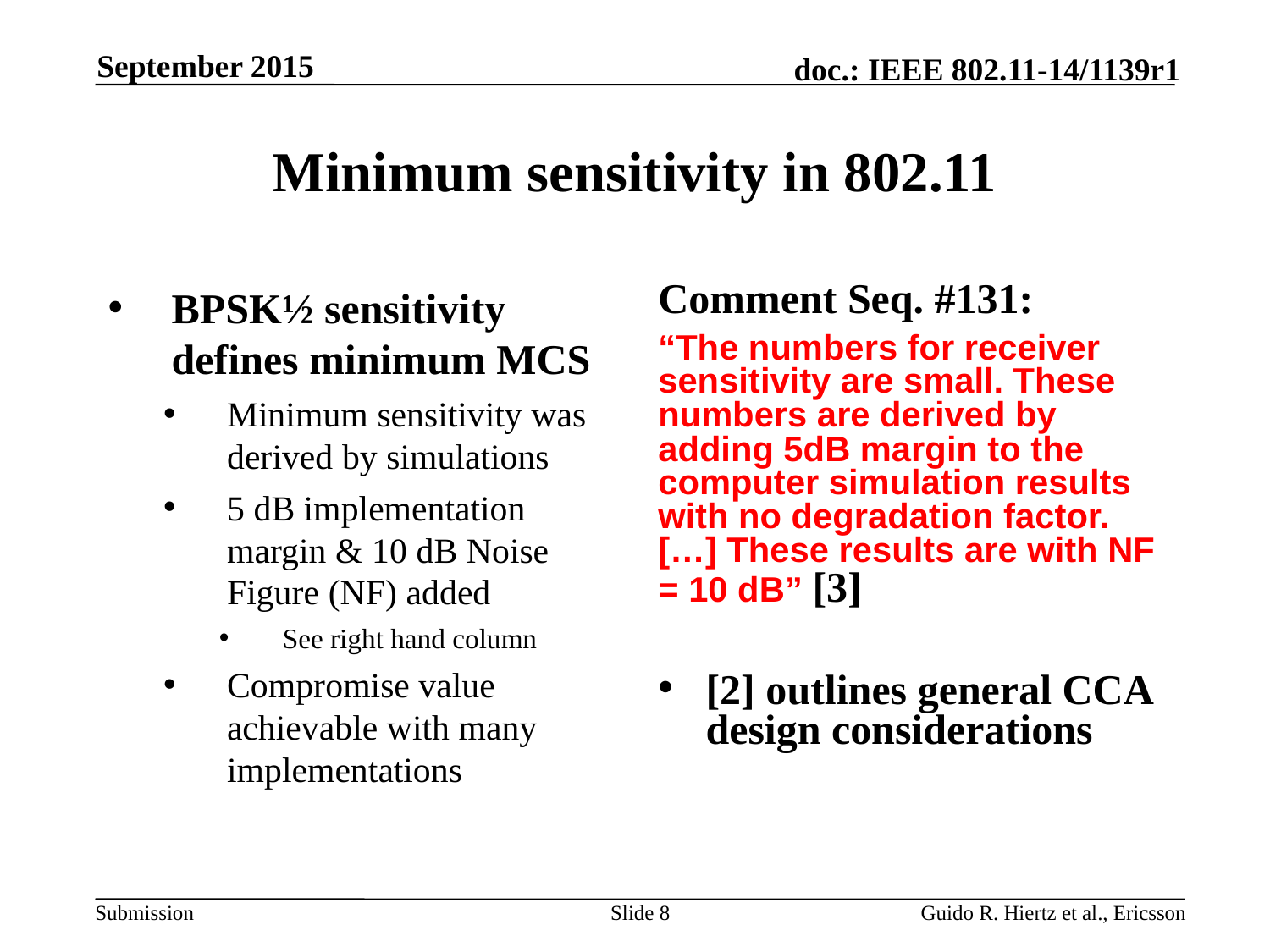

September 2015
# Minimum sensitivity in 802.11
BPSK½ sensitivity defines minimum MCS
Minimum sensitivity was derived by simulations
5 dB implementation margin & 10 dB Noise Figure (NF) added
See right hand column
Compromise value achievable with many implementations
Comment Seq. #131:
“The numbers for receiver sensitivity are small. These numbers are derived by adding 5dB margin to the computer simulation results with no degradation factor. […] These results are with NF = 10 dB” [3]

[2] outlines general CCA design considerations
Slide 8
Guido R. Hiertz et al., Ericsson